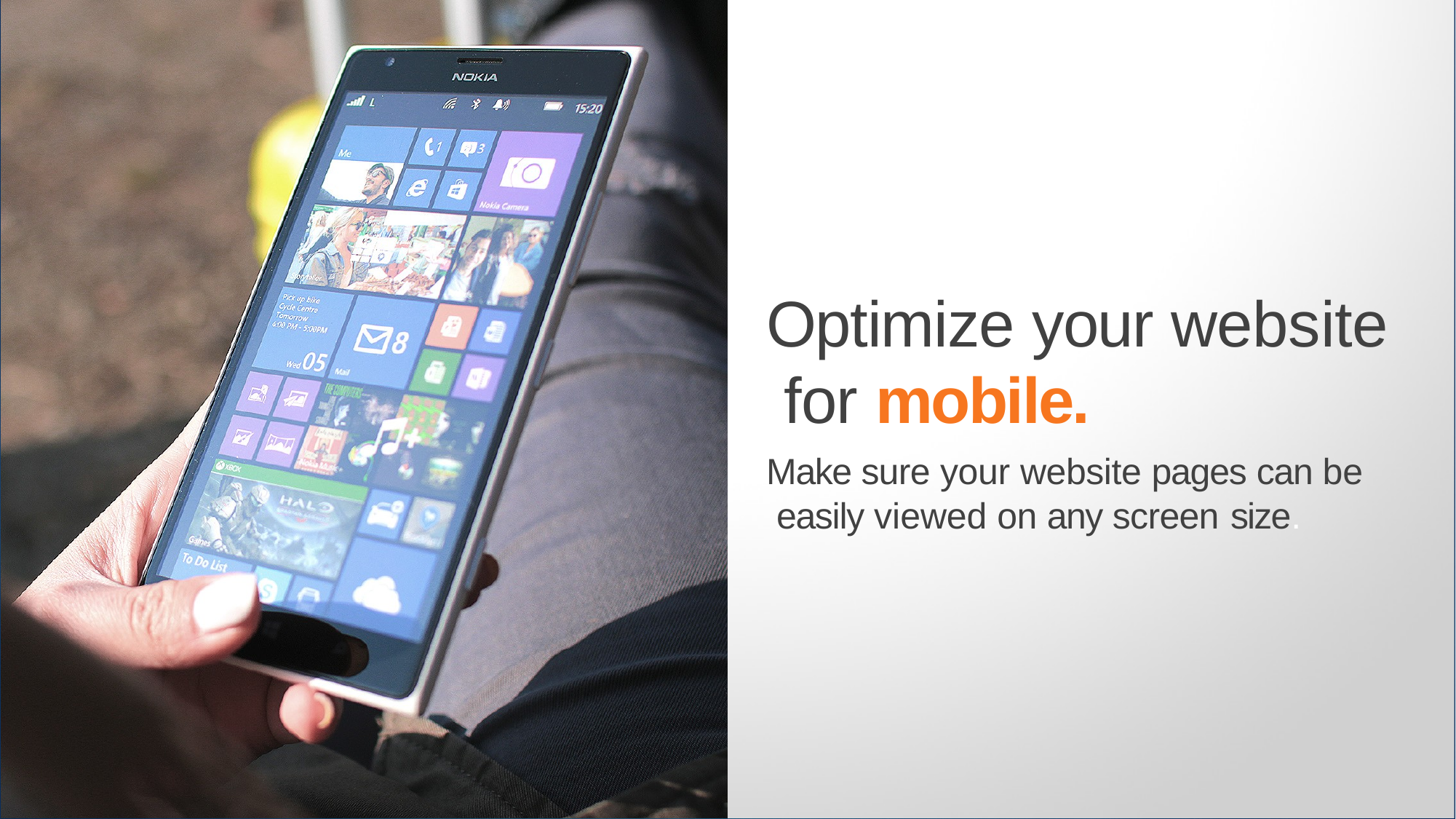

Optimize your website  for mobile.
Make sure your website pages can be  easily viewed on any screen size.